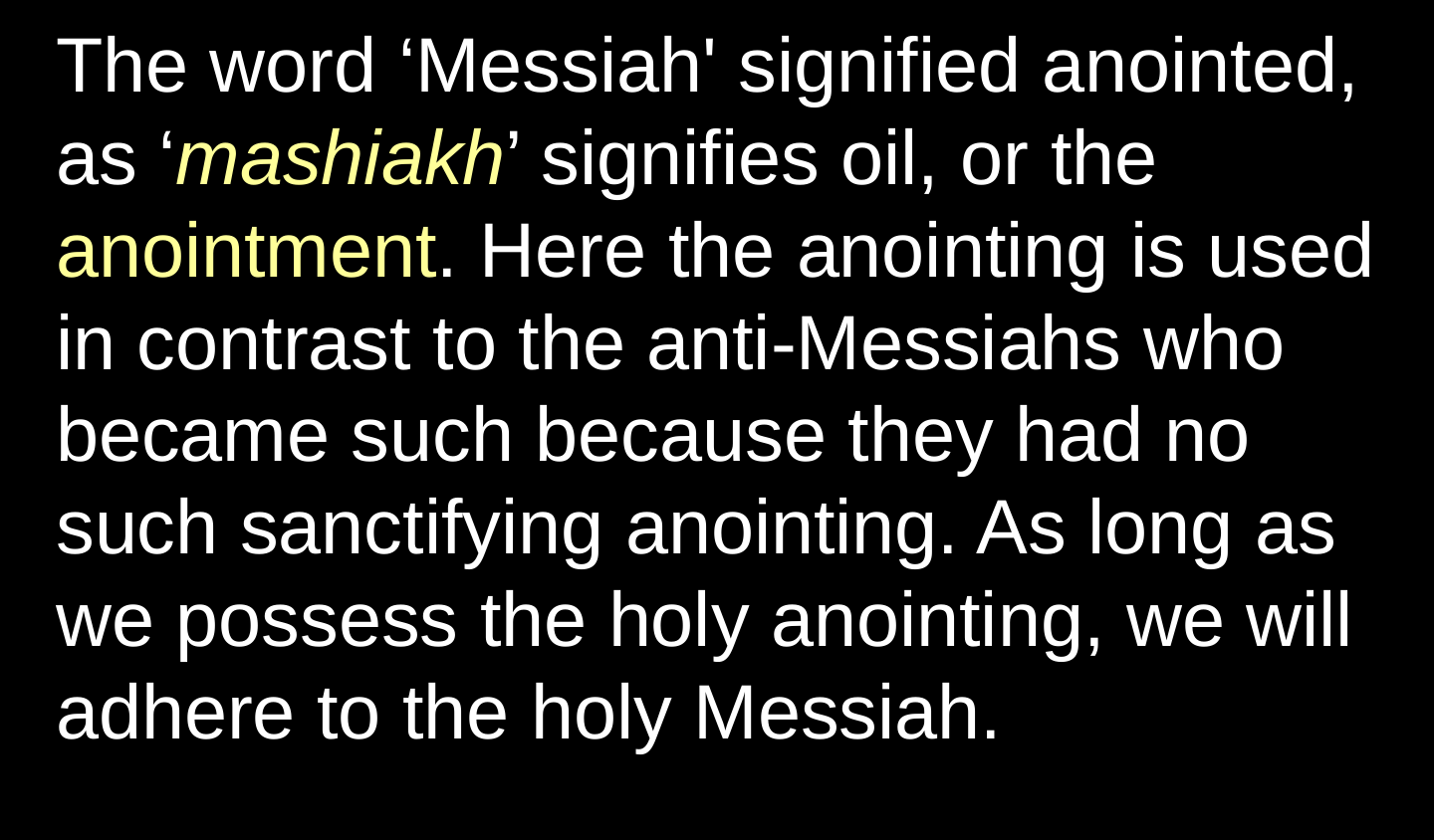

The word ‘Messiah' signified anointed, as ‘mashiakh’ signifies oil, or the anointment. Here the anointing is used in contrast to the anti-Messiahs who became such because they had no such sanctifying anointing. As long as we possess the holy anointing, we will adhere to the holy Messiah.